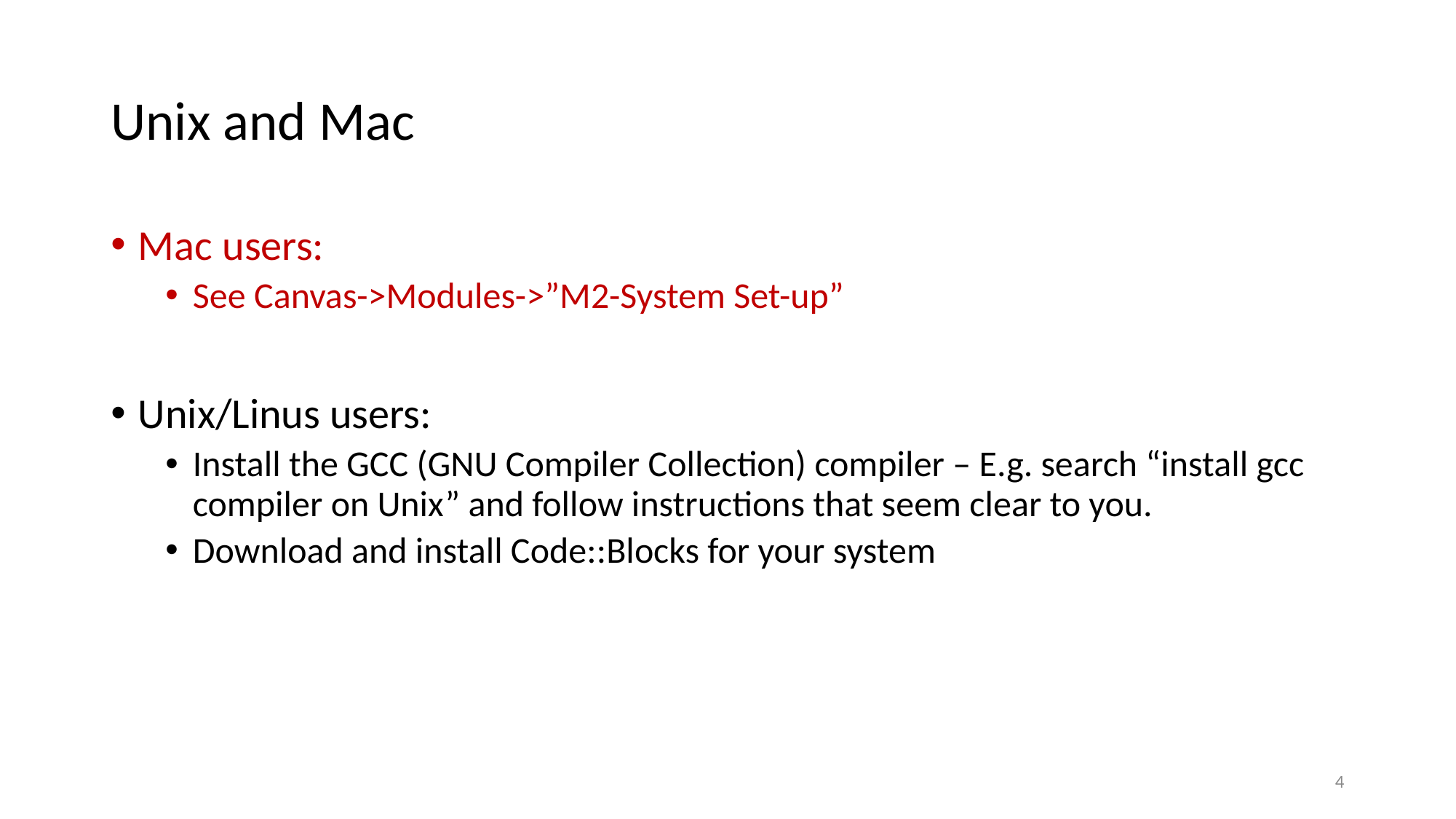

# Unix and Mac
Mac users:
See Canvas->Modules->”M2-System Set-up”

Unix/Linus users:
Install the GCC (GNU Compiler Collection) compiler – E.g. search “install gcc compiler on Unix” and follow instructions that seem clear to you.
Download and install Code::Blocks for your system

4